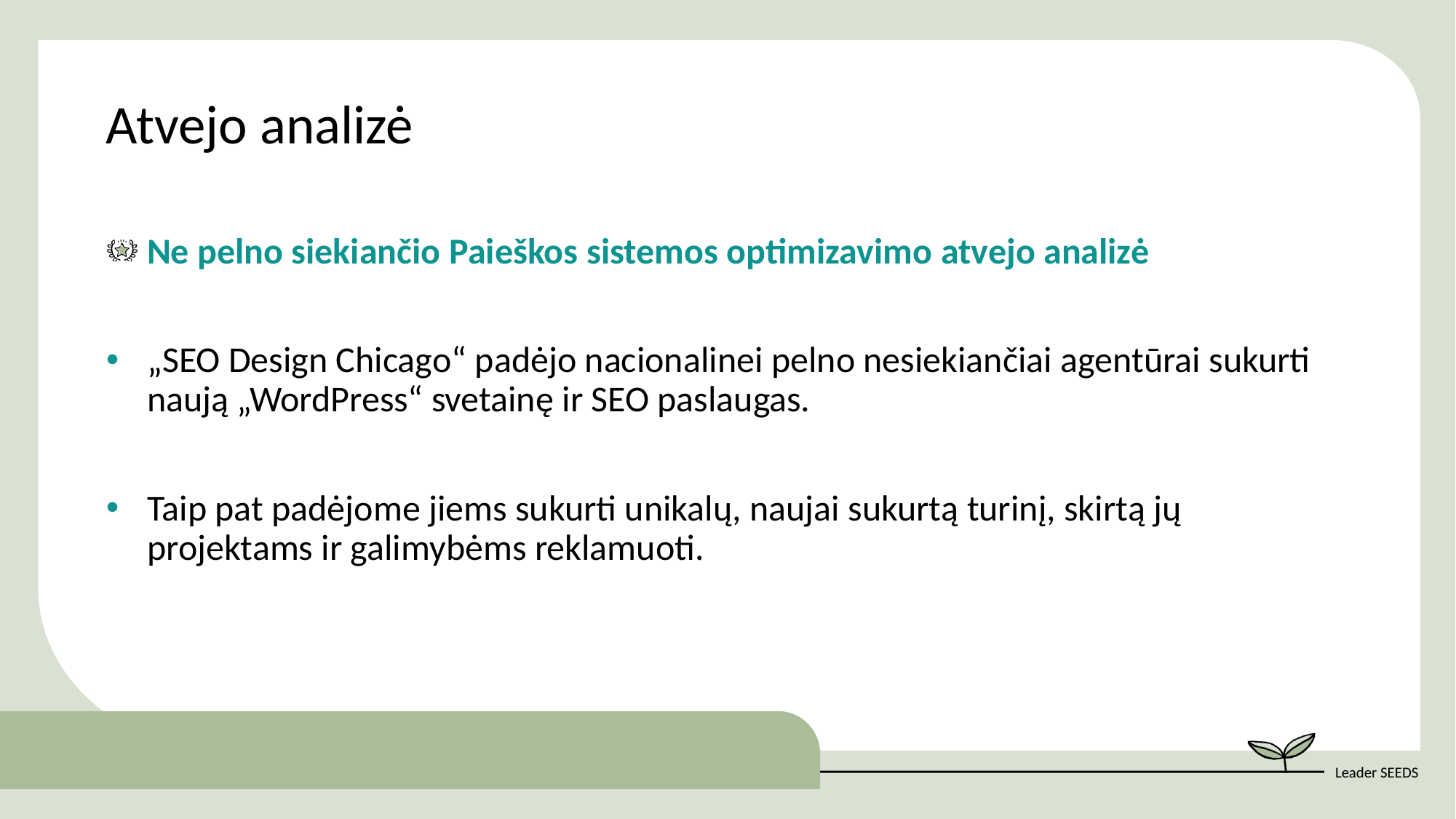

Atvejo analizė
Ne pelno siekiančio Paieškos sistemos optimizavimo atvejo analizė

„SEO Design Chicago“ padėjo nacionalinei pelno nesiekiančiai agentūrai sukurti naują „WordPress“ svetainę ir SEO paslaugas.

Taip pat padėjome jiems sukurti unikalų, naujai sukurtą turinį, skirtą jų projektams ir galimybėms reklamuoti.